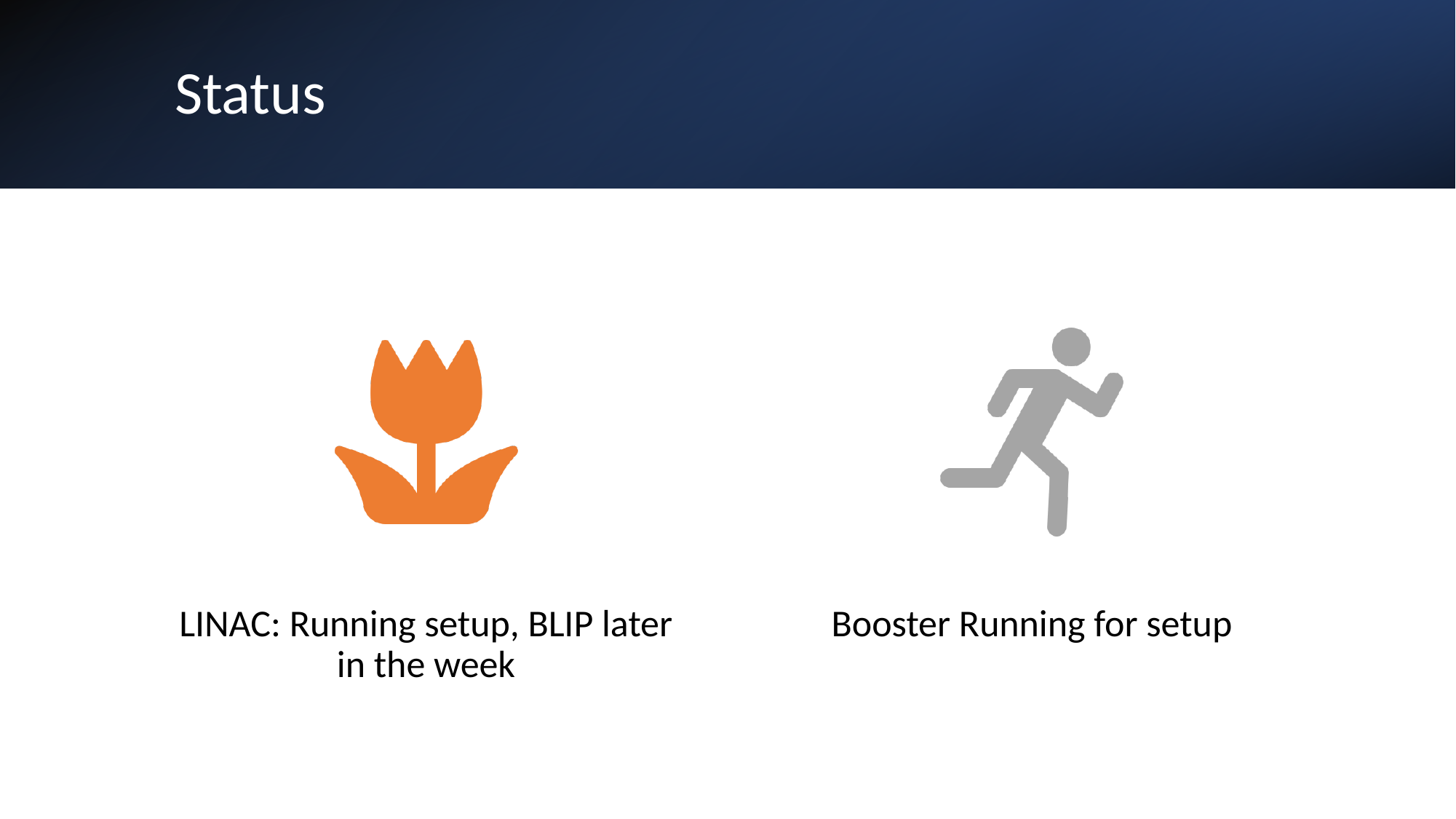

# Status
LINAC: Running setup, BLIP later in the week
Booster Running for setup